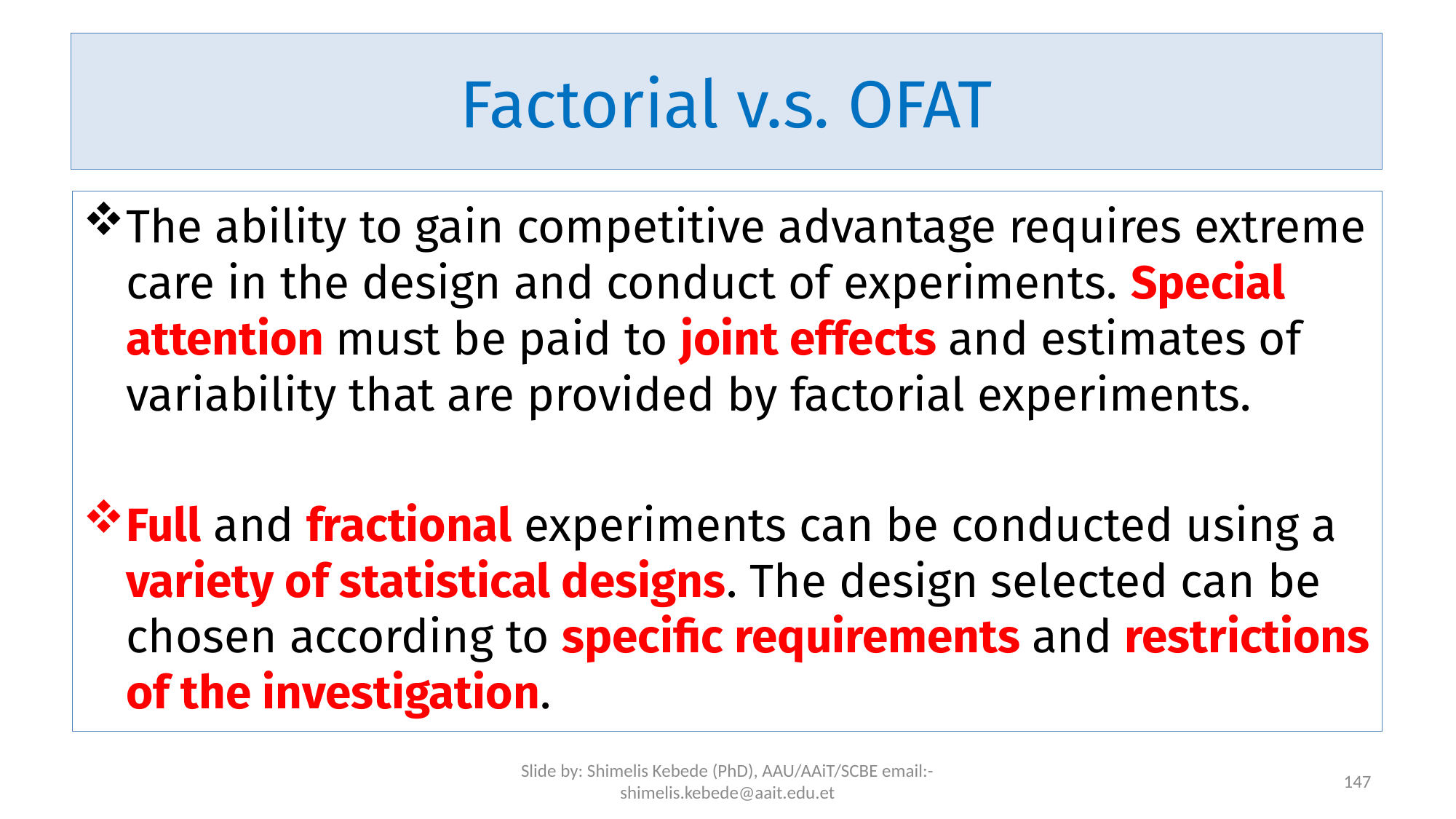

# Factorial v.s. OFAT
The ability to gain competitive advantage requires extreme care in the design and conduct of experiments. Special attention must be paid to joint effects and estimates of variability that are provided by factorial experiments.

Full and fractional experiments can be conducted using a variety of statistical designs. The design selected can be chosen according to specific requirements and restrictions of the investigation.

Slide by: Shimelis Kebede (PhD), AAU/AAiT/SCBE email:-shimelis.kebede@aait.edu.et
147